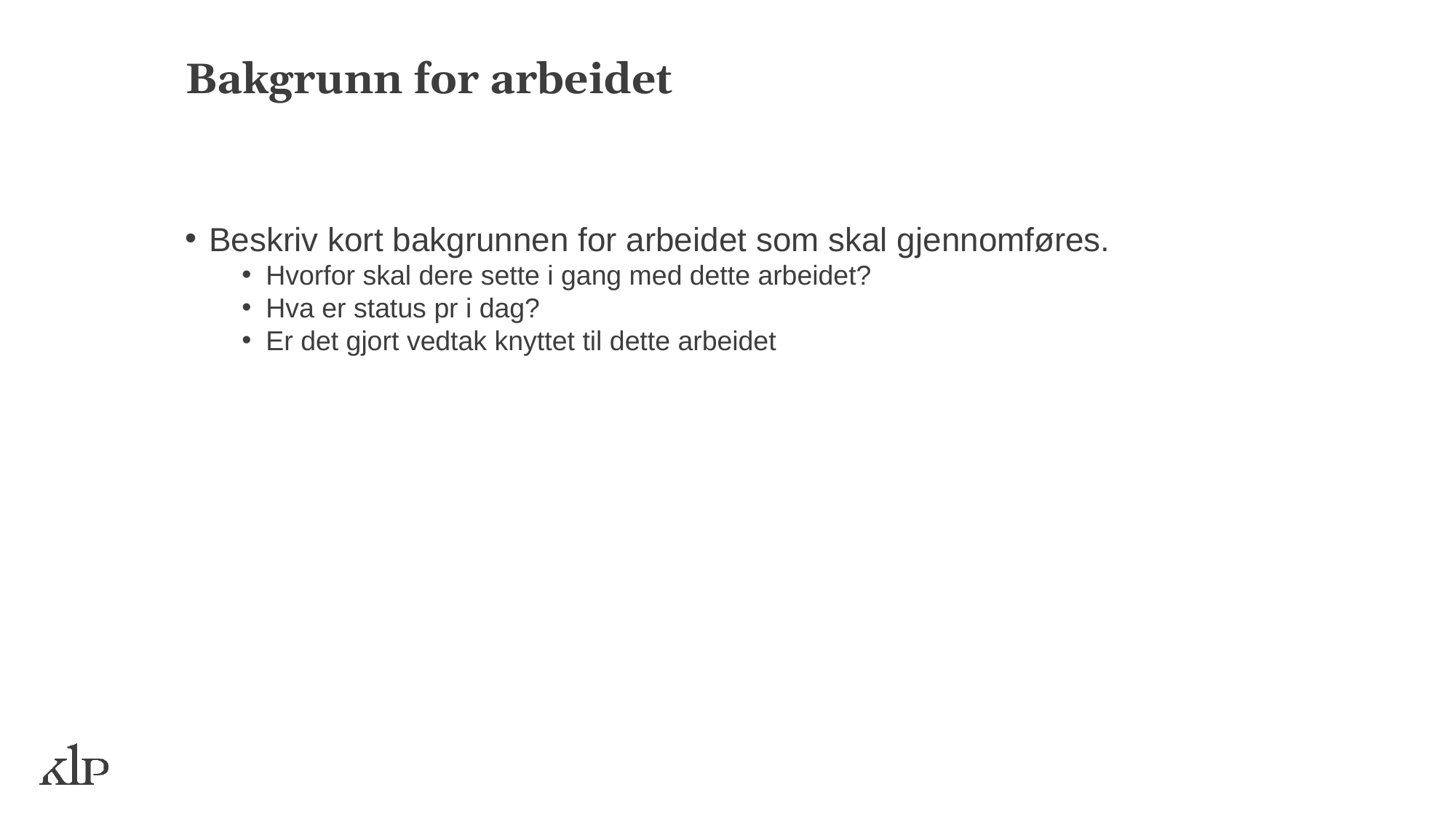

Bakgrunn for arbeidet
Beskriv kort bakgrunnen for arbeidet som skal gjennomføres.
Hvorfor skal dere sette i gang med dette arbeidet?
Hva er status pr i dag?
Er det gjort vedtak knyttet til dette arbeidet